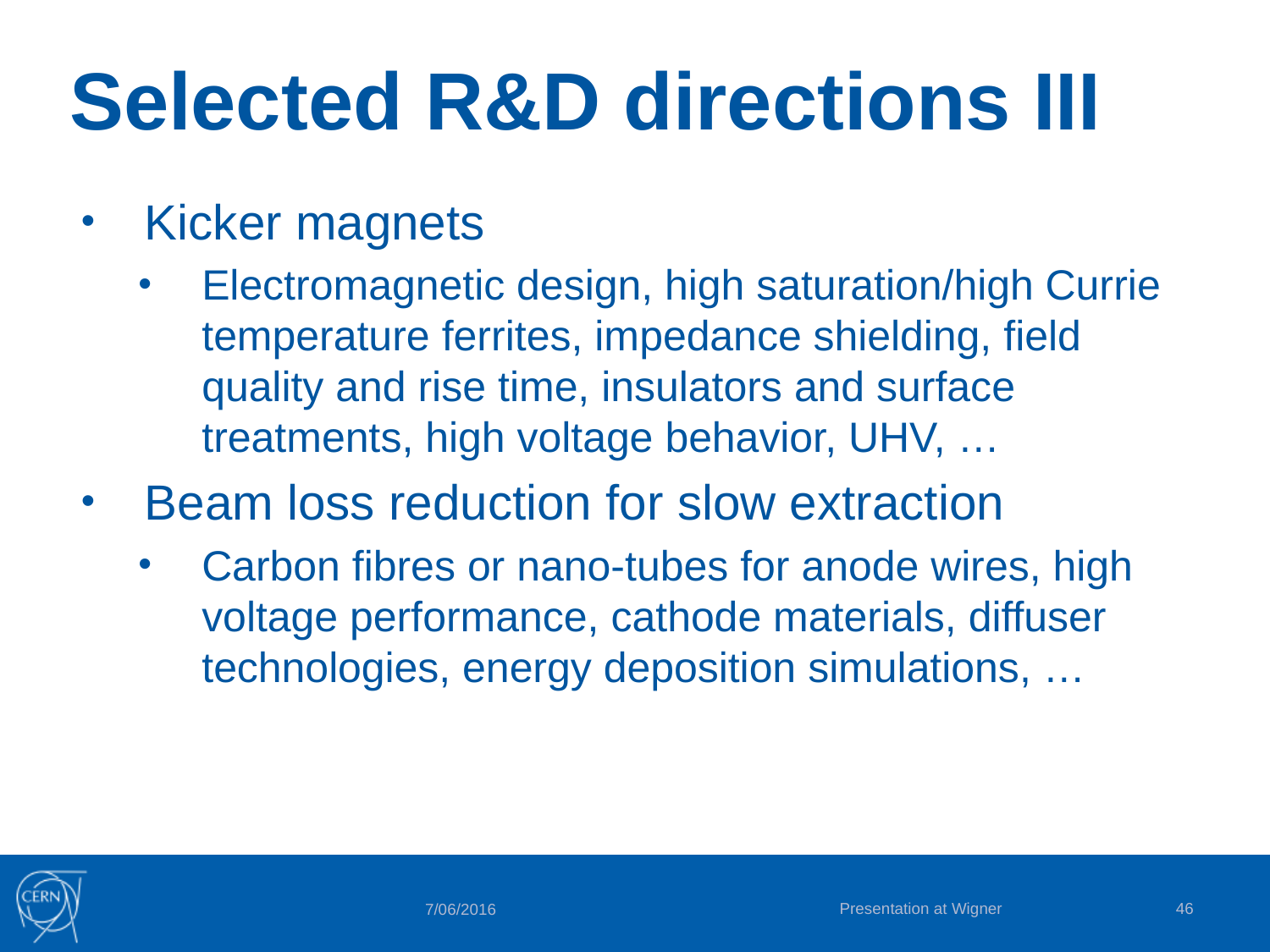

# Selected R&D directions III
Kicker magnets
Electromagnetic design, high saturation/high Currie temperature ferrites, impedance shielding, field quality and rise time, insulators and surface treatments, high voltage behavior, UHV, …
Beam loss reduction for slow extraction
Carbon fibres or nano-tubes for anode wires, high voltage performance, cathode materials, diffuser technologies, energy deposition simulations, …
Presentation at Wigner
46
7/06/2016